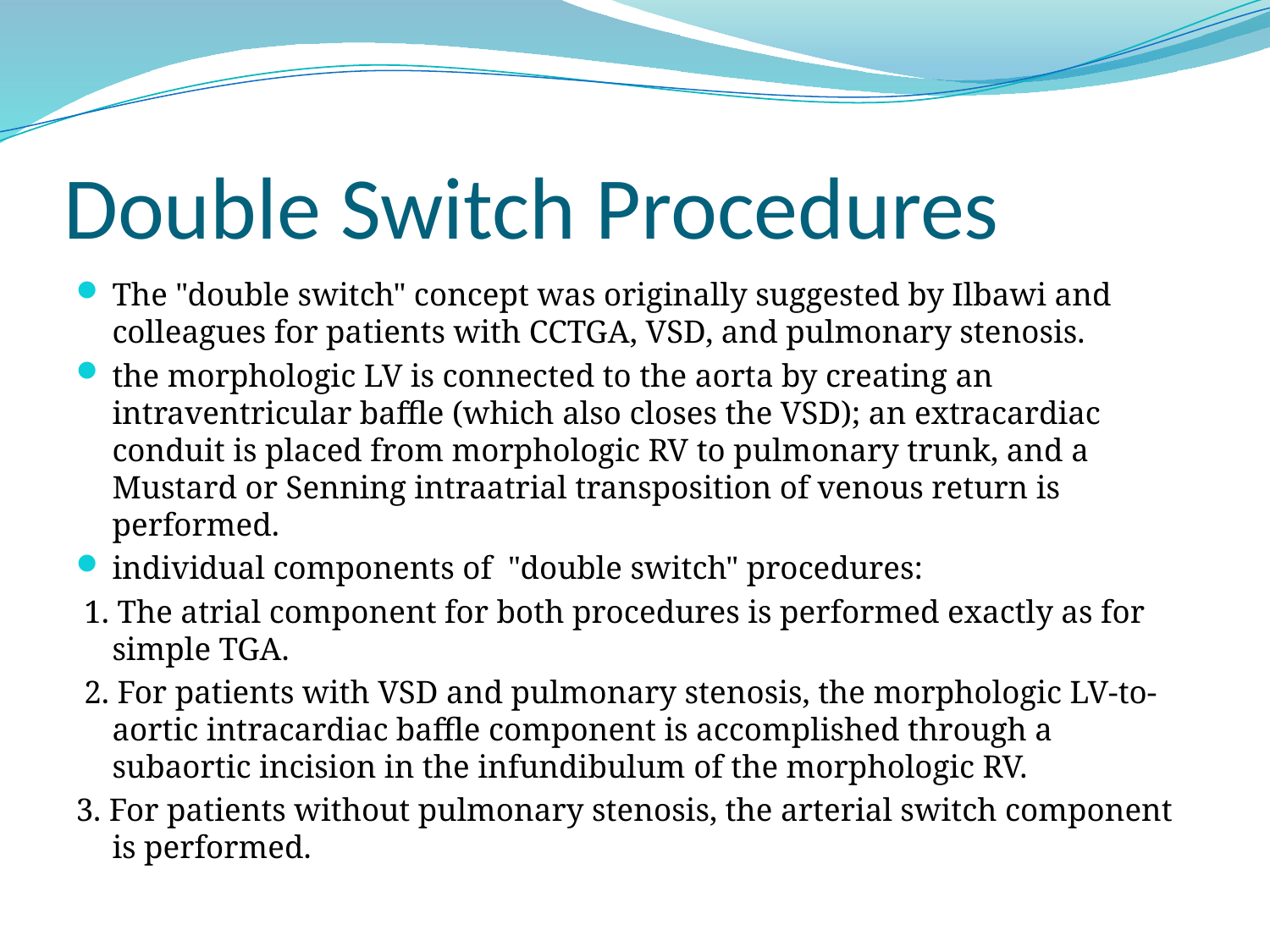

# Double Switch Procedures
The "double switch" concept was originally suggested by Ilbawi and colleagues for patients with CCTGA, VSD, and pulmonary stenosis.
the morphologic LV is connected to the aorta by creating an intraventricular baffle (which also closes the VSD); an extracardiac conduit is placed from morphologic RV to pulmonary trunk, and a Mustard or Senning intraatrial transposition of venous return is performed.
individual components of  "double switch" procedures:
 1. The atrial component for both procedures is performed exactly as for simple TGA.
 2. For patients with VSD and pulmonary stenosis, the morphologic LV-to-aortic intracardiac baffle component is accomplished through a subaortic incision in the infundibulum of the morphologic RV.
3. For patients without pulmonary stenosis, the arterial switch component is performed.